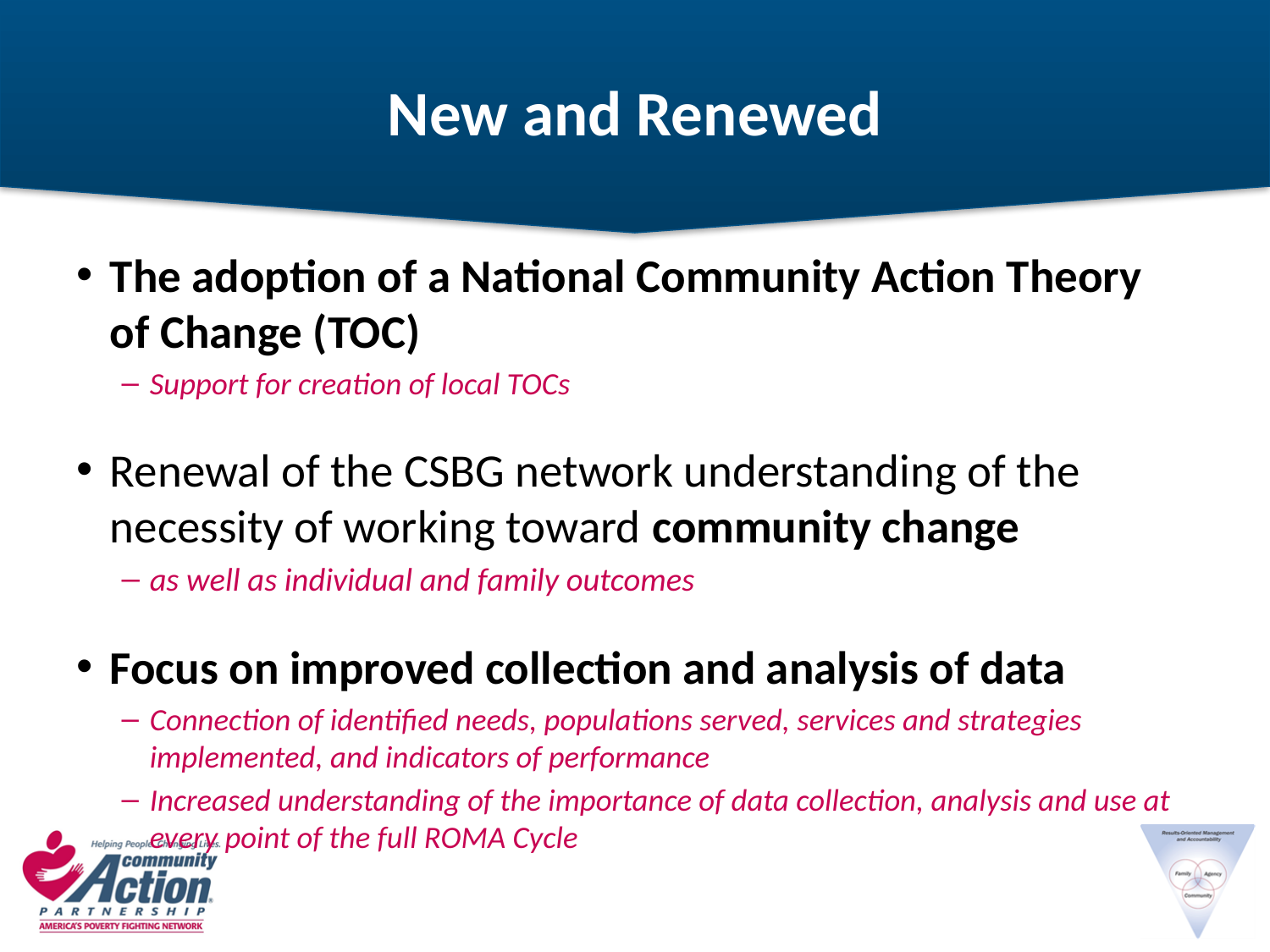

# New and Renewed
The adoption of a National Community Action Theory of Change (TOC)
Support for creation of local TOCs

Renewal of the CSBG network understanding of the necessity of working toward community change
as well as individual and family outcomes

Focus on improved collection and analysis of data
Connection of identified needs, populations served, services and strategies implemented, and indicators of performance
Increased understanding of the importance of data collection, analysis and use at every point of the full ROMA Cycle